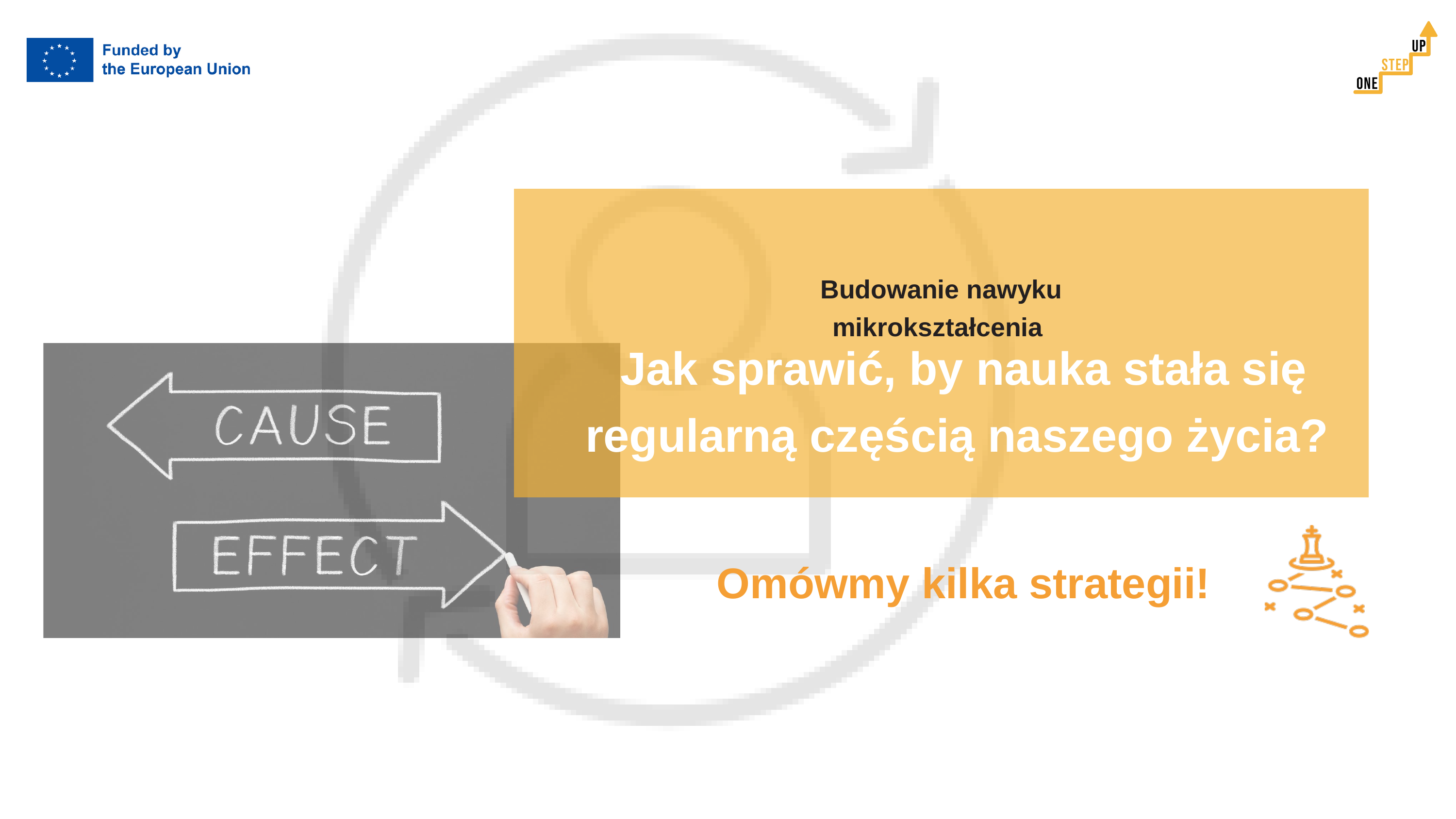

Budowanie nawyku mikrokształcenia
Jak sprawić, by nauka stała się regularną częścią naszego życia?

Omówmy kilka strategii!